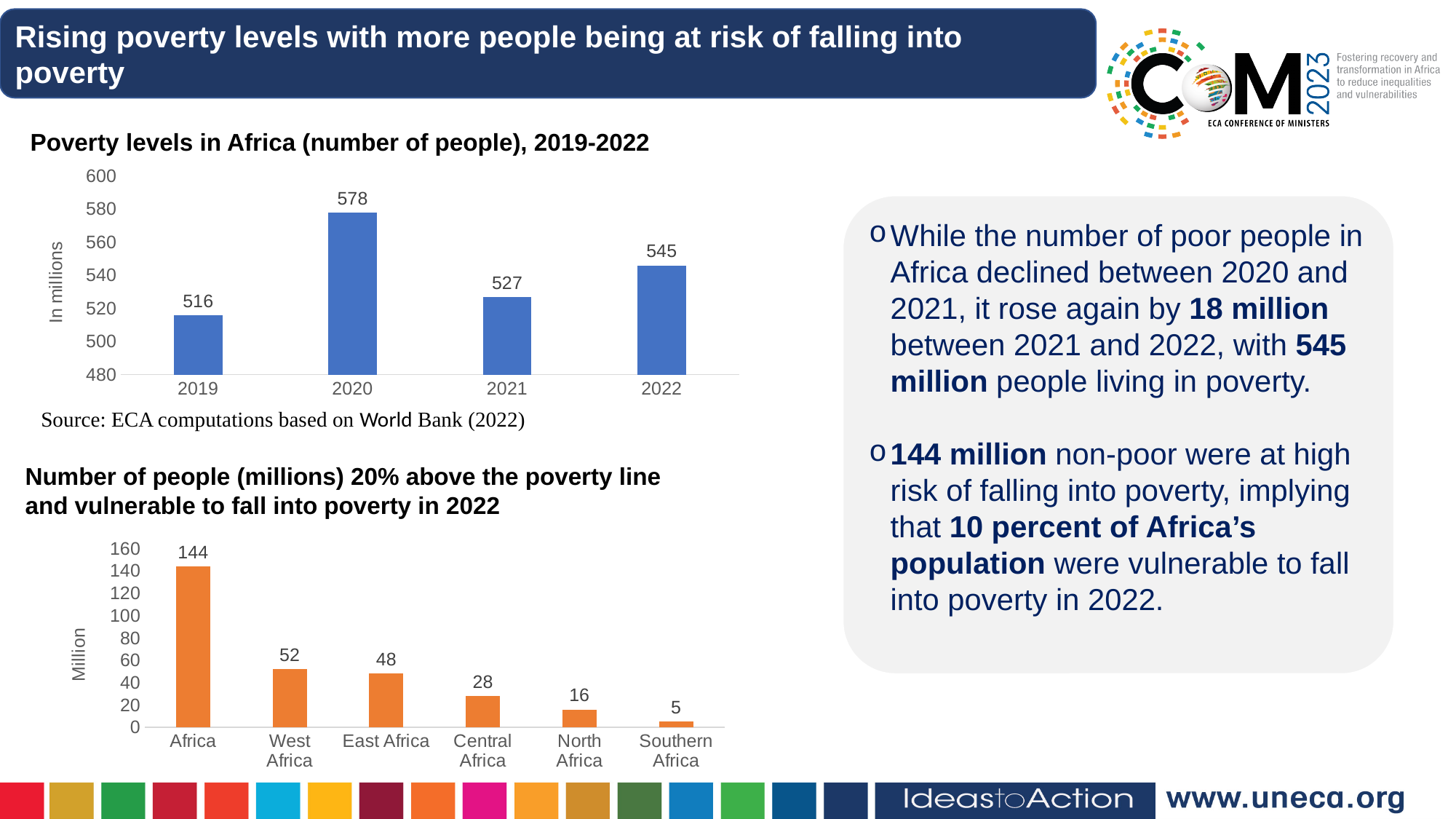

Rising poverty levels with more people being at risk of falling into poverty
Poverty levels in Africa (number of people), 2019-2022

### Chart

| Category | Poverty levels in Africa |
|---|---|
| 2019 | 516.0 |
| 2020 | 578.0 |
| 2021 | 527.0 |
| 2022 | 546.0 |
While the number of poor people in Africa declined between 2020 and 2021, it rose again by 18 million between 2021 and 2022, with 545 million people living in poverty.

144 million non-poor were at high risk of falling into poverty, implying that 10 percent of Africa’s population were vulnerable to fall into poverty in 2022.

Source: ECA computations based on World Bank (2022)
Number of people (millions) 20% above the poverty line and vulnerable to fall into poverty in 2022

### Chart

| Category |  |
|---|---|
| Africa | 144.0 |
| West Africa | 52.0 |
| East Africa | 48.0 |
| Central Africa | 28.0 |
| North Africa | 16.0 |
| Southern Africa | 5.0 |